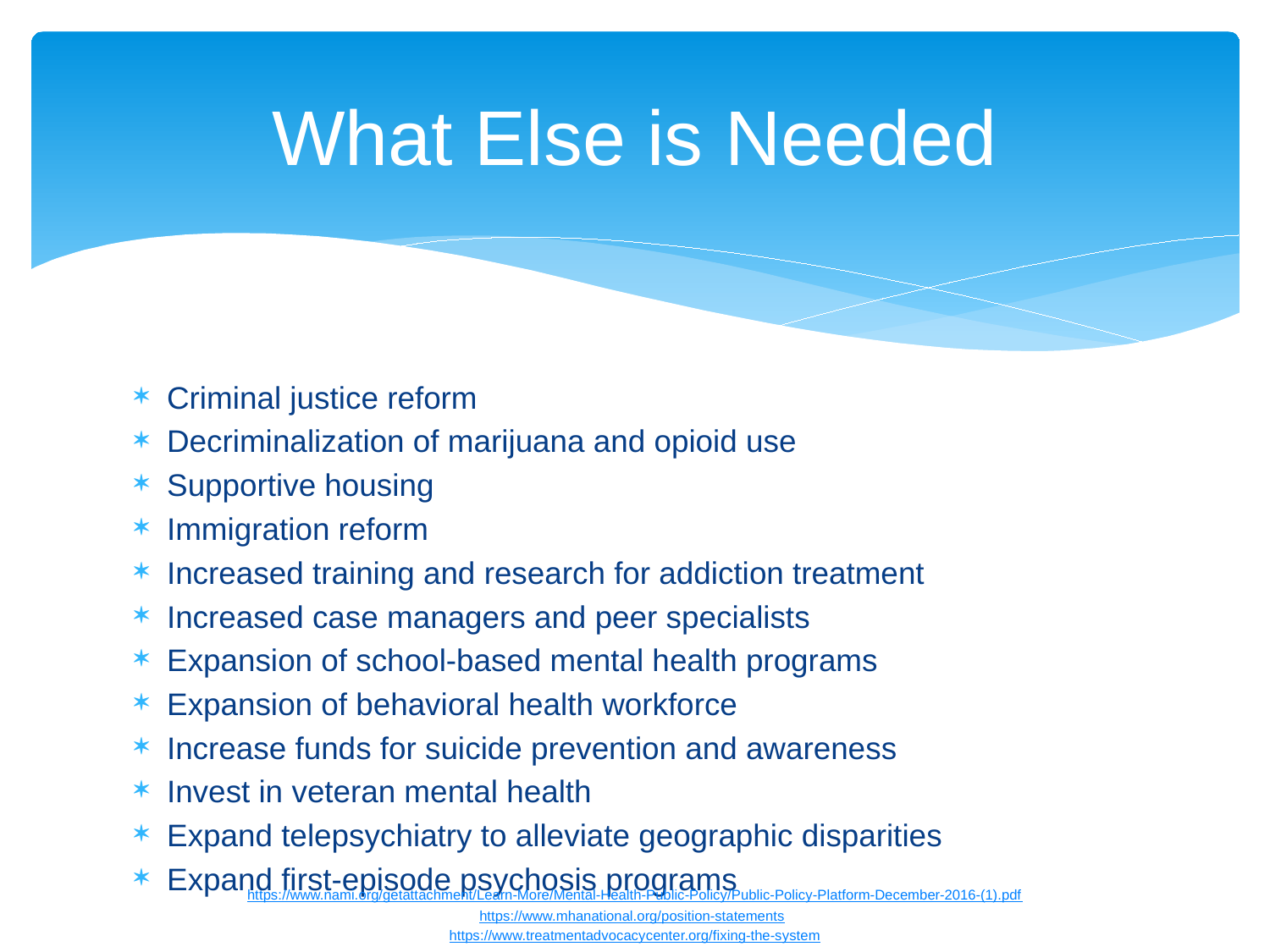

# What Else is Needed
Criminal justice reform
Decriminalization of marijuana and opioid use
Supportive housing
Immigration reform
Increased training and research for addiction treatment
Increased case managers and peer specialists
Expansion of school-based mental health programs
Expansion of behavioral health workforce
Increase funds for suicide prevention and awareness
Invest in veteran mental health
Expand telepsychiatry to alleviate geographic disparities
Expand first-episode psychosis programs
https://www.nami.org/getattachment/Learn-More/Mental-Health-Public-Policy/Public-Policy-Platform-December-2016-(1).pdf
https://www.mhanational.org/position-statements
https://www.treatmentadvocacycenter.org/fixing-the-system